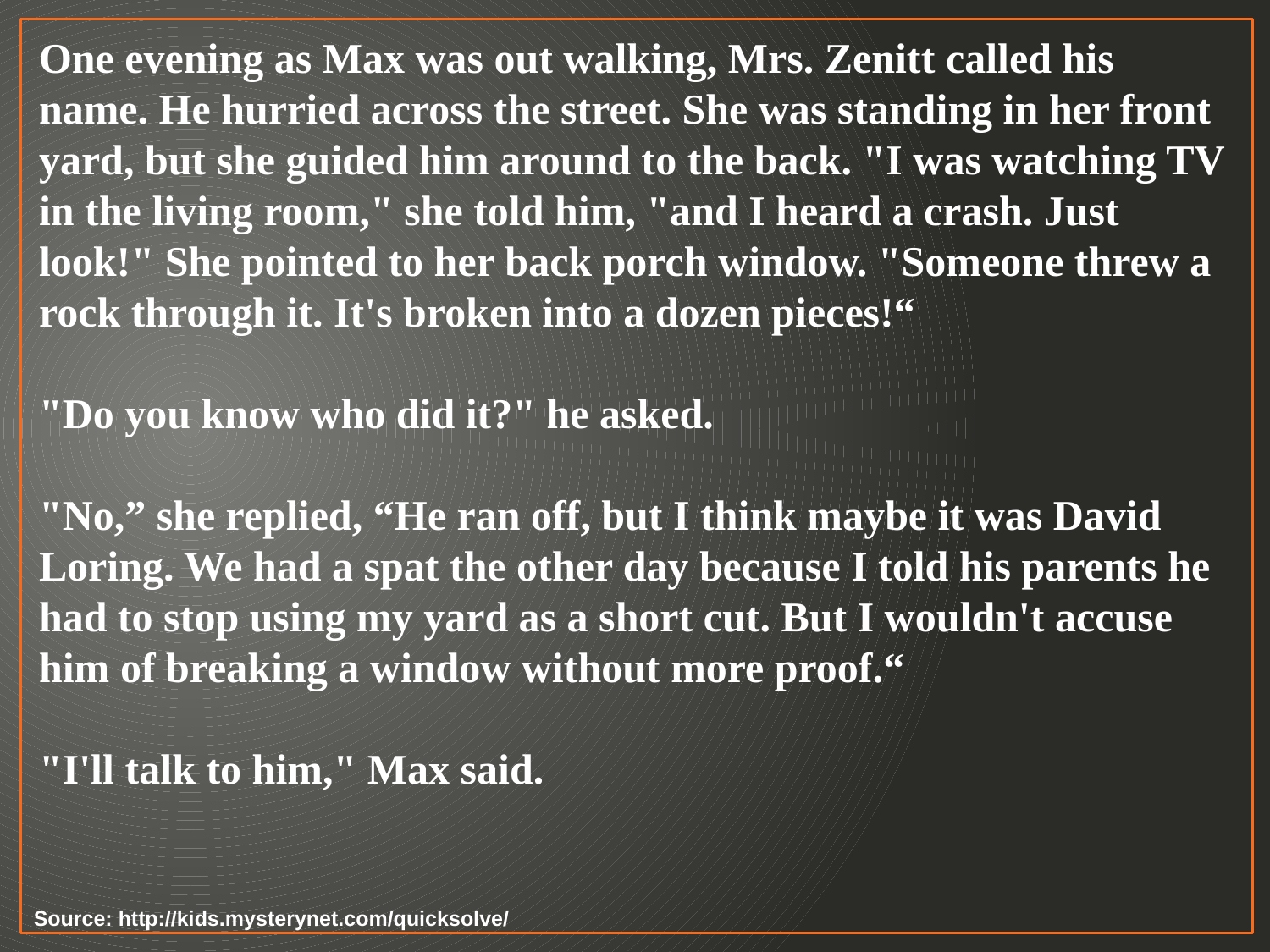

One evening as Max was out walking, Mrs. Zenitt called his name. He hurried across the street. She was standing in her front yard, but she guided him around to the back. "I was watching TV in the living room," she told him, "and I heard a crash. Just look!" She pointed to her back porch window. "Someone threw a rock through it. It's broken into a dozen pieces!“

"Do you know who did it?" he asked.

"No,” she replied, “He ran off, but I think maybe it was David Loring. We had a spat the other day because I told his parents he had to stop using my yard as a short cut. But I wouldn't accuse him of breaking a window without more proof.“

"I'll talk to him," Max said.
Source: http://kids.mysterynet.com/quicksolve/